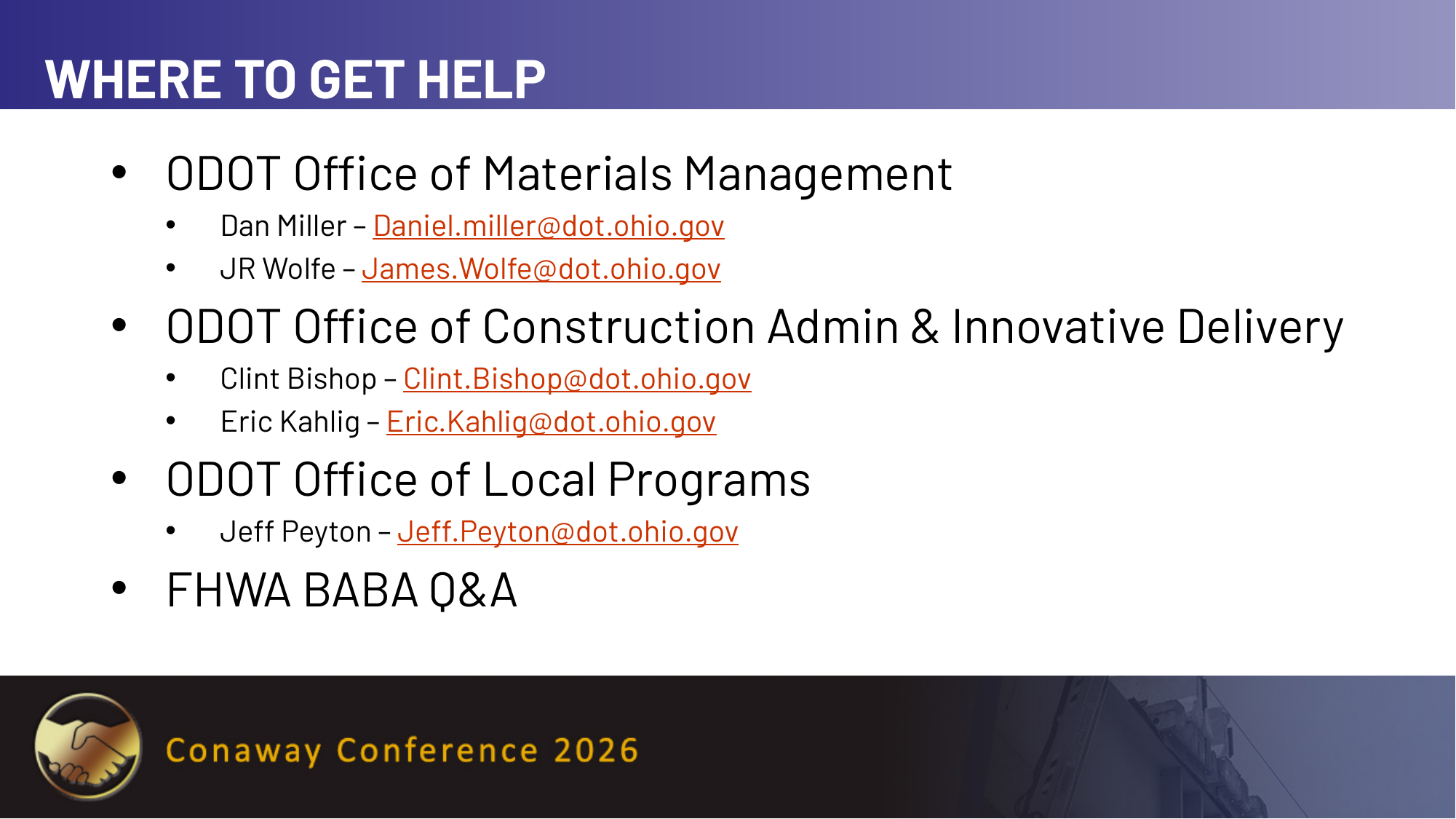

# Where to Get Help
ODOT Office of Materials Management
Dan Miller – Daniel.miller@dot.ohio.gov
JR Wolfe – James.Wolfe@dot.ohio.gov
ODOT Office of Construction Admin & Innovative Delivery
Clint Bishop – Clint.Bishop@dot.ohio.gov
Eric Kahlig – Eric.Kahlig@dot.ohio.gov
ODOT Office of Local Programs
Jeff Peyton – Jeff.Peyton@dot.ohio.gov
FHWA BABA Q&A